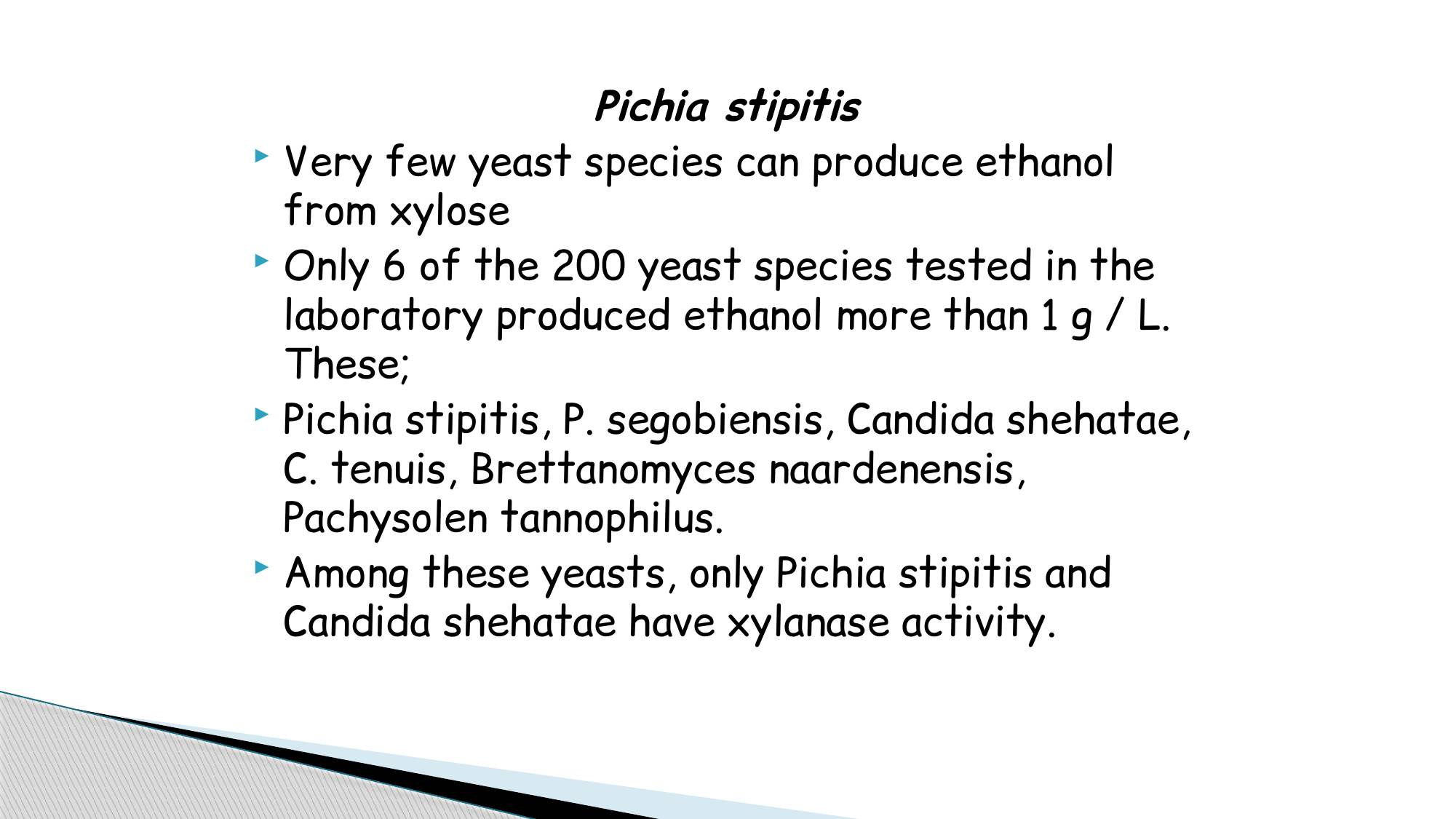

Pichia stipitis
Very few yeast species can produce ethanol from xylose
Only 6 of the 200 yeast species tested in the laboratory produced ethanol more than 1 g / L. These;
Pichia stipitis, P. segobiensis, Candida shehatae, C. tenuis, Brettanomyces naardenensis, Pachysolen tannophilus.
Among these yeasts, only Pichia stipitis and Candida shehatae have xylanase activity.